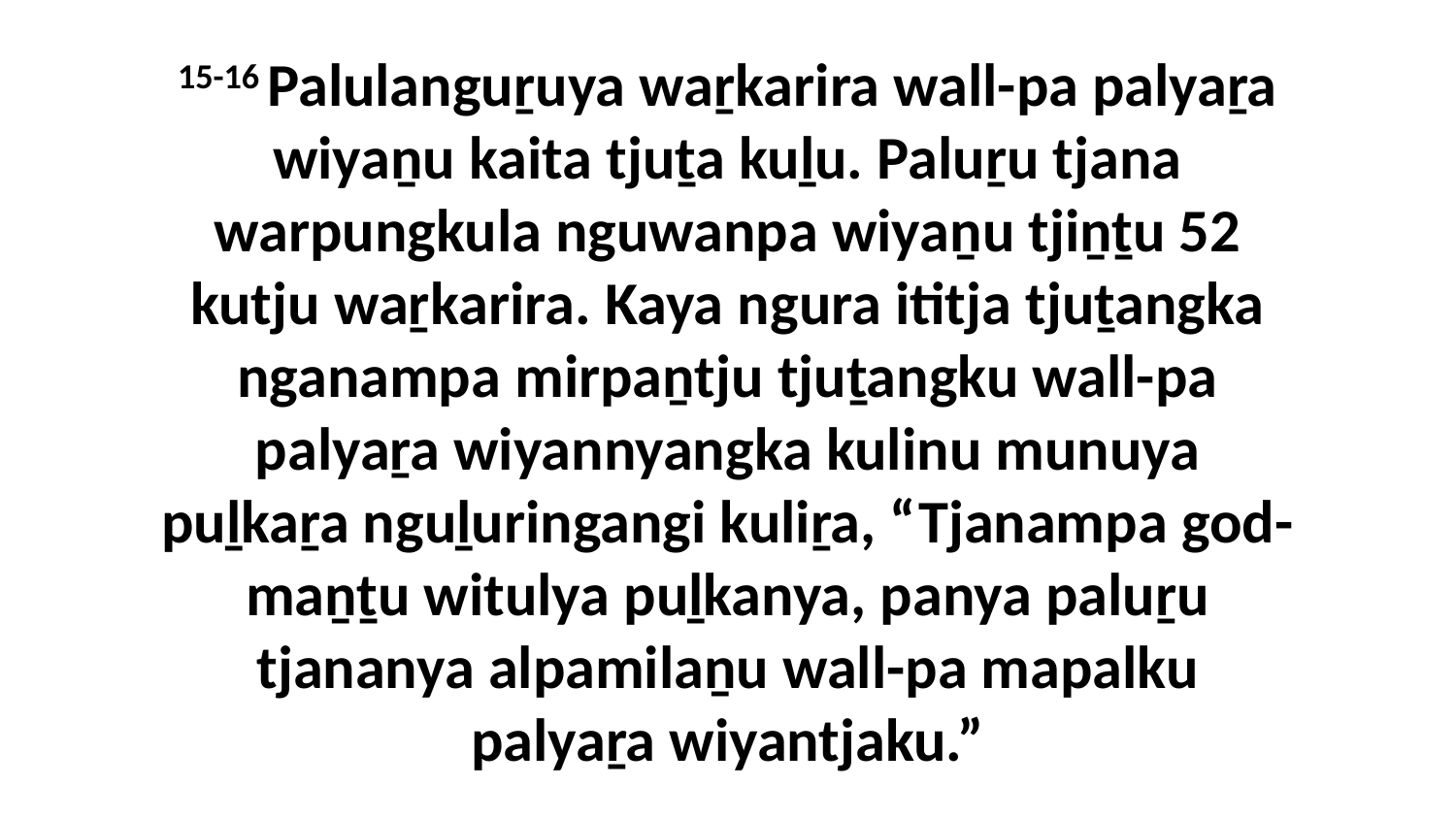

15-16 Palulanguṟuya waṟkarira wall-pa palyaṟa wiyaṉu kaita tjuṯa kuḻu. Paluṟu tjana warpungkula nguwanpa wiyaṉu tjiṉṯu 52 kutju waṟkarira. Kaya ngura ititja tjuṯangka nganampa mirpaṉtju tjuṯangku wall-pa palyaṟa wiyannyangka kulinu munuya puḻkaṟa nguḻuringangi kuliṟa, “Tjanampa god-maṉṯu witulya puḻkanya, panya paluṟu tjananya alpamilaṉu wall-pa mapalku palyaṟa wiyantjaku.”